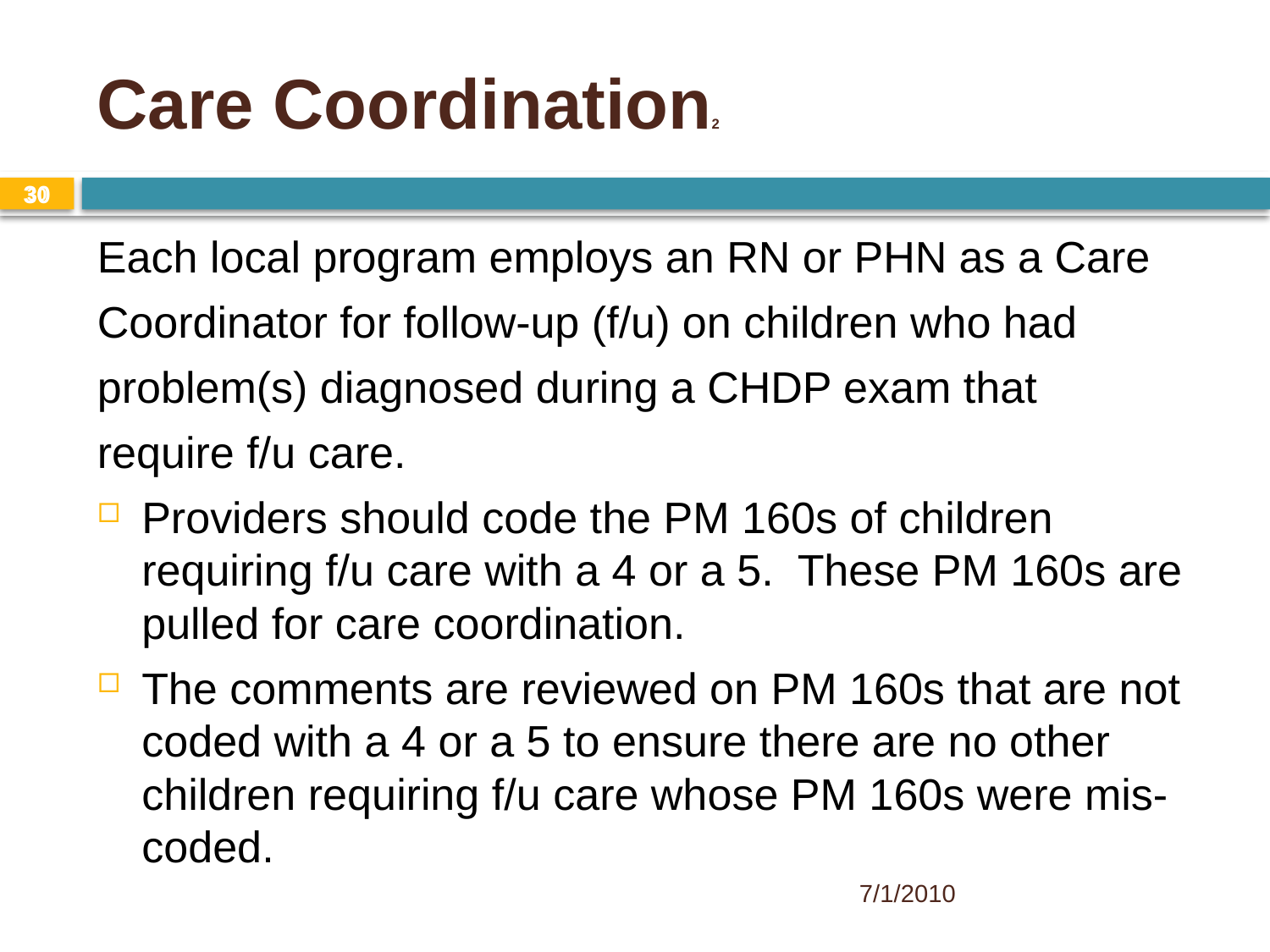

Care Coordination2
30
30
Each local program employs an RN or PHN as a Care
Coordinator for follow-up (f/u) on children who had
problem(s) diagnosed during a CHDP exam that
require f/u care.
Providers should code the PM 160s of children requiring f/u care with a 4 or a 5.  These PM 160s are pulled for care coordination.
The comments are reviewed on PM 160s that are not coded with a 4 or a 5 to ensure there are no other children requiring f/u care whose PM 160s were mis-coded.
7/1/2010